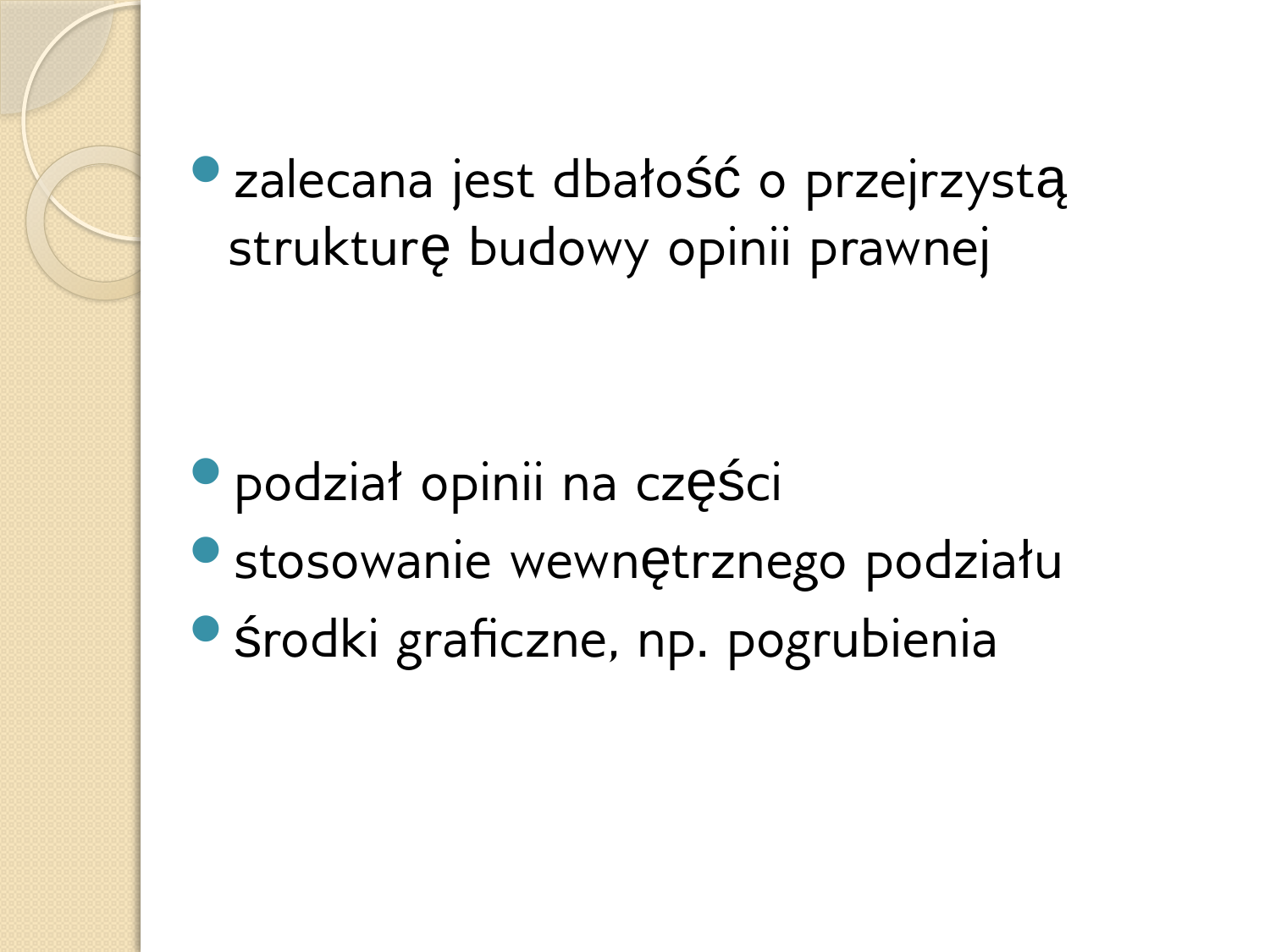

zalecana jest dbałość o przejrzystą strukturę budowy opinii prawnej

podział opinii na części
stosowanie wewnętrznego podziału
środki graficzne, np. pogrubienia